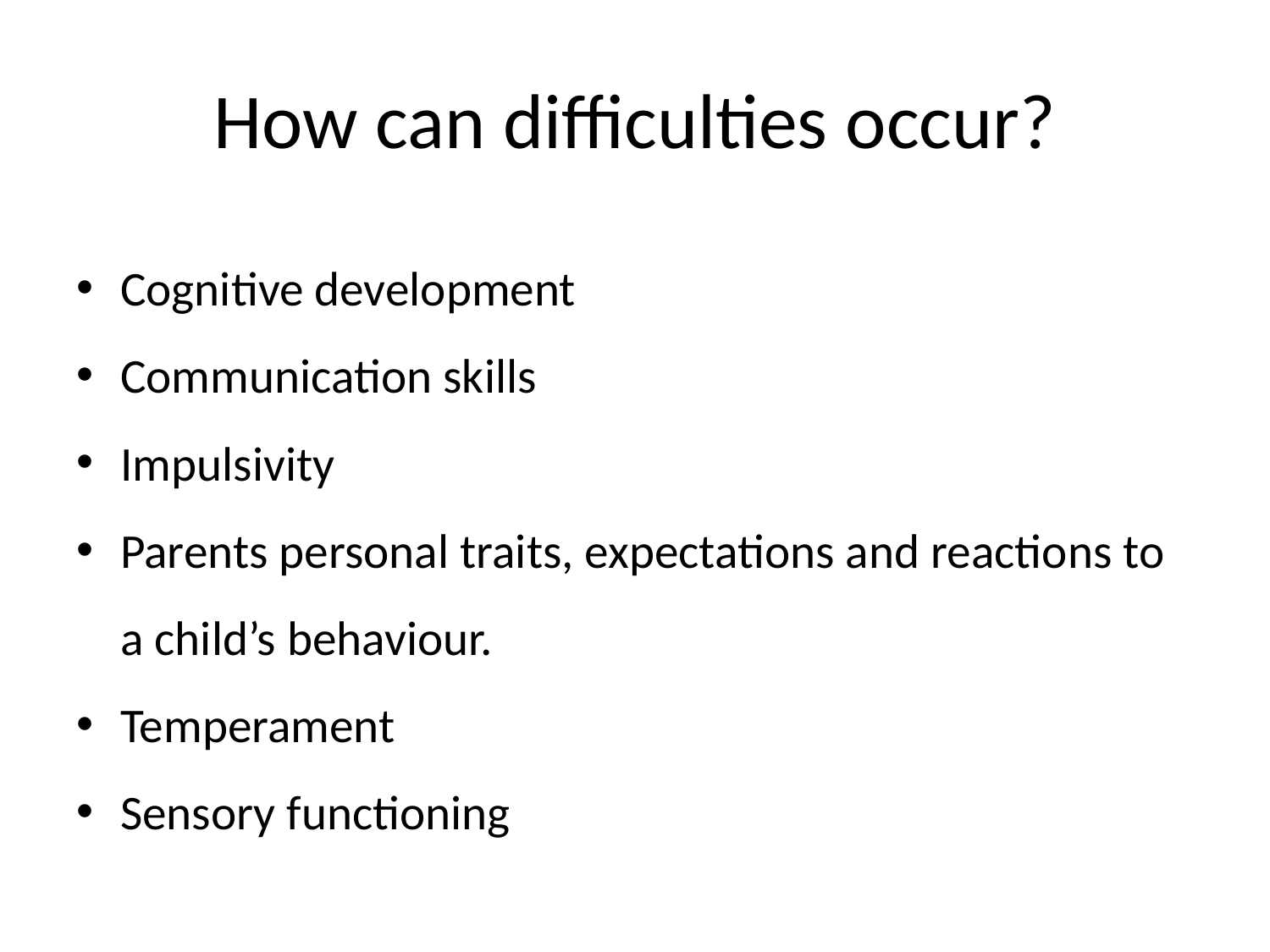

# How can difficulties occur?
Cognitive development
Communication skills
Impulsivity
Parents personal traits, expectations and reactions to a child’s behaviour.
Temperament
Sensory functioning